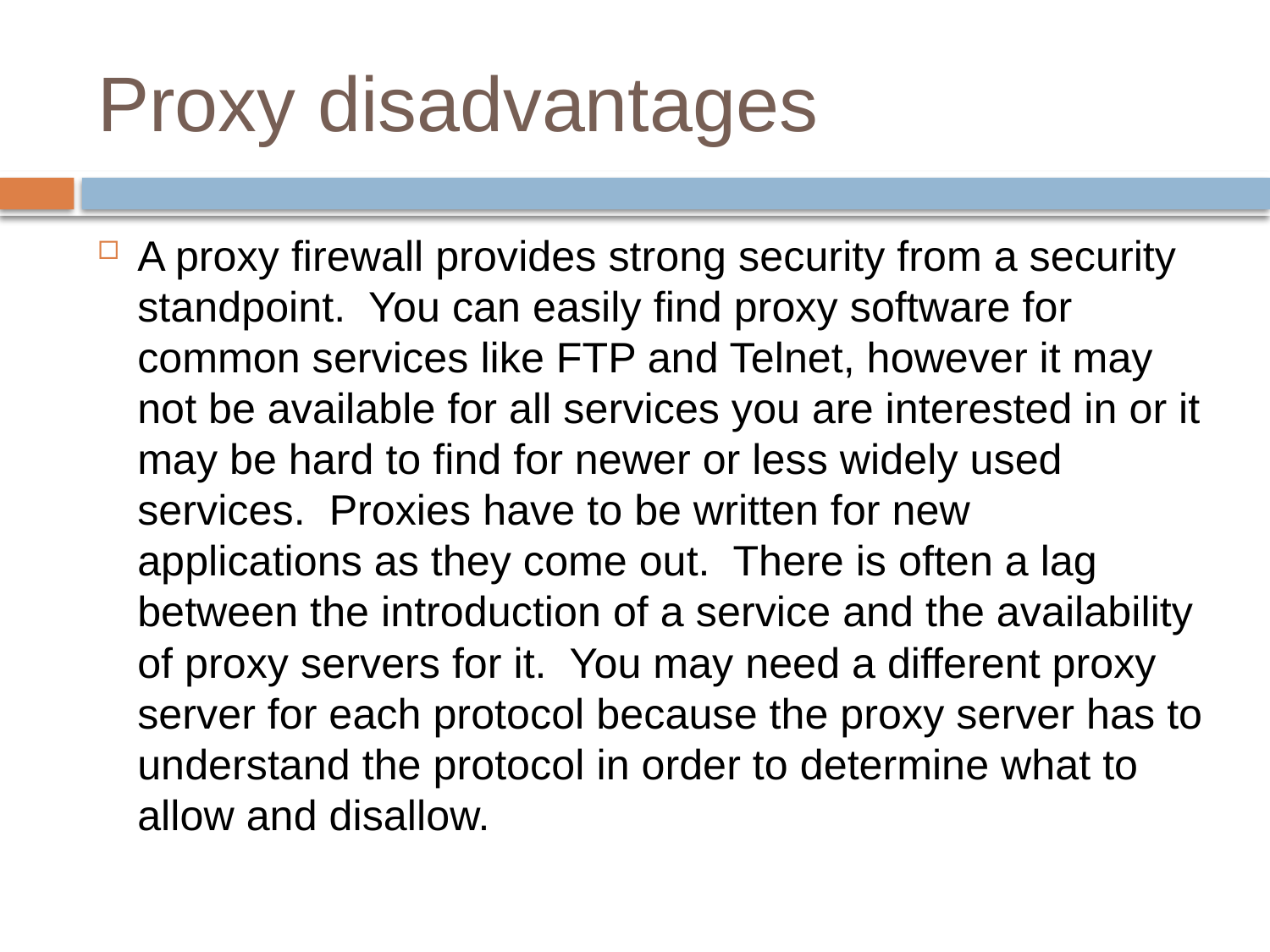

# Proxy disadvantages
A proxy firewall provides strong security from a security standpoint.  You can easily find proxy software for common services like FTP and Telnet, however it may not be available for all services you are interested in or it may be hard to find for newer or less widely used services.  Proxies have to be written for new applications as they come out.  There is often a lag between the introduction of a service and the availability of proxy servers for it.  You may need a different proxy server for each protocol because the proxy server has to understand the protocol in order to determine what to allow and disallow.